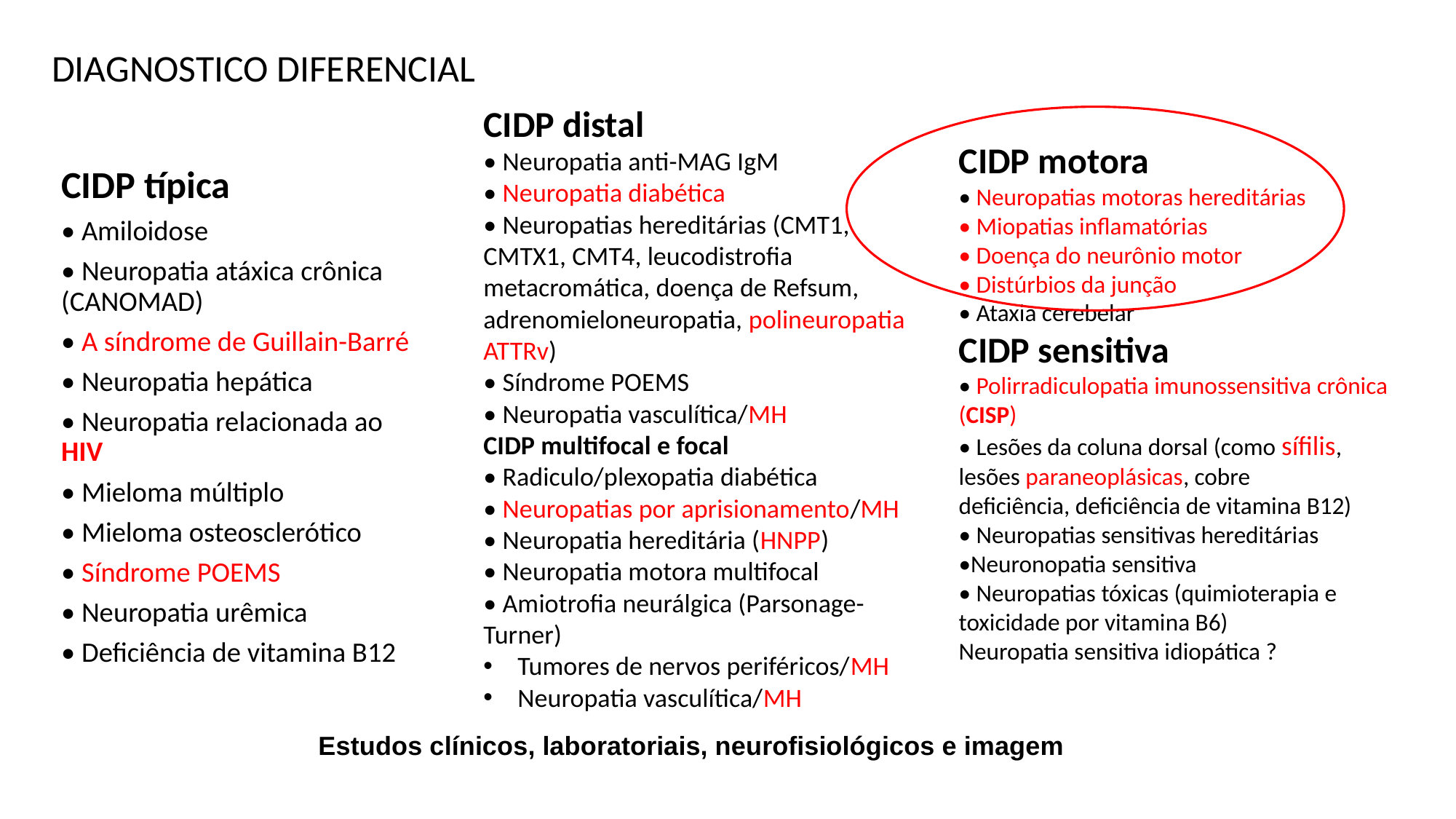

# DIAGNOSTICO DIFERENCIAL
CIDP distal
• Neuropatia anti-MAG IgM
• Neuropatia diabética
• Neuropatias hereditárias (CMT1, CMTX1, CMT4, leucodistrofia metacromática, doença de Refsum,
adrenomieloneuropatia, polineuropatia ATTRv)
• Síndrome POEMS
• Neuropatia vasculítica/MH
CIDP multifocal e focal
• Radiculo/plexopatia diabética
• Neuropatias por aprisionamento/MH
• Neuropatia hereditária (HNPP)
• Neuropatia motora multifocal
• Amiotrofia neurálgica (Parsonage-Turner)
Tumores de nervos periféricos/MH
Neuropatia vasculítica/MH

CIDP motora
• Neuropatias motoras hereditárias
• Miopatias inflamatórias
• Doença do neurônio motor
• Distúrbios da junção
• Ataxia cerebelar
CIDP sensitiva
• Polirradiculopatia imunossensitiva crônica (CISP)
• Lesões da coluna dorsal (como sífilis, lesões paraneoplásicas, cobre
deficiência, deficiência de vitamina B12)
• Neuropatias sensitivas hereditárias
•Neuronopatia sensitiva
• Neuropatias tóxicas (quimioterapia e toxicidade por vitamina B6)
Neuropatia sensitiva idiopática ?

CIDP típica
• Amiloidose
• Neuropatia atáxica crônica   (CANOMAD)
• A síndrome de Guillain-Barré
• Neuropatia hepática
• Neuropatia relacionada ao HIV
• Mieloma múltiplo
• Mieloma osteosclerótico
• Síndrome POEMS
• Neuropatia urêmica
• Deficiência de vitamina B12
Estudos clínicos, laboratoriais, neurofisiológicos e imagem